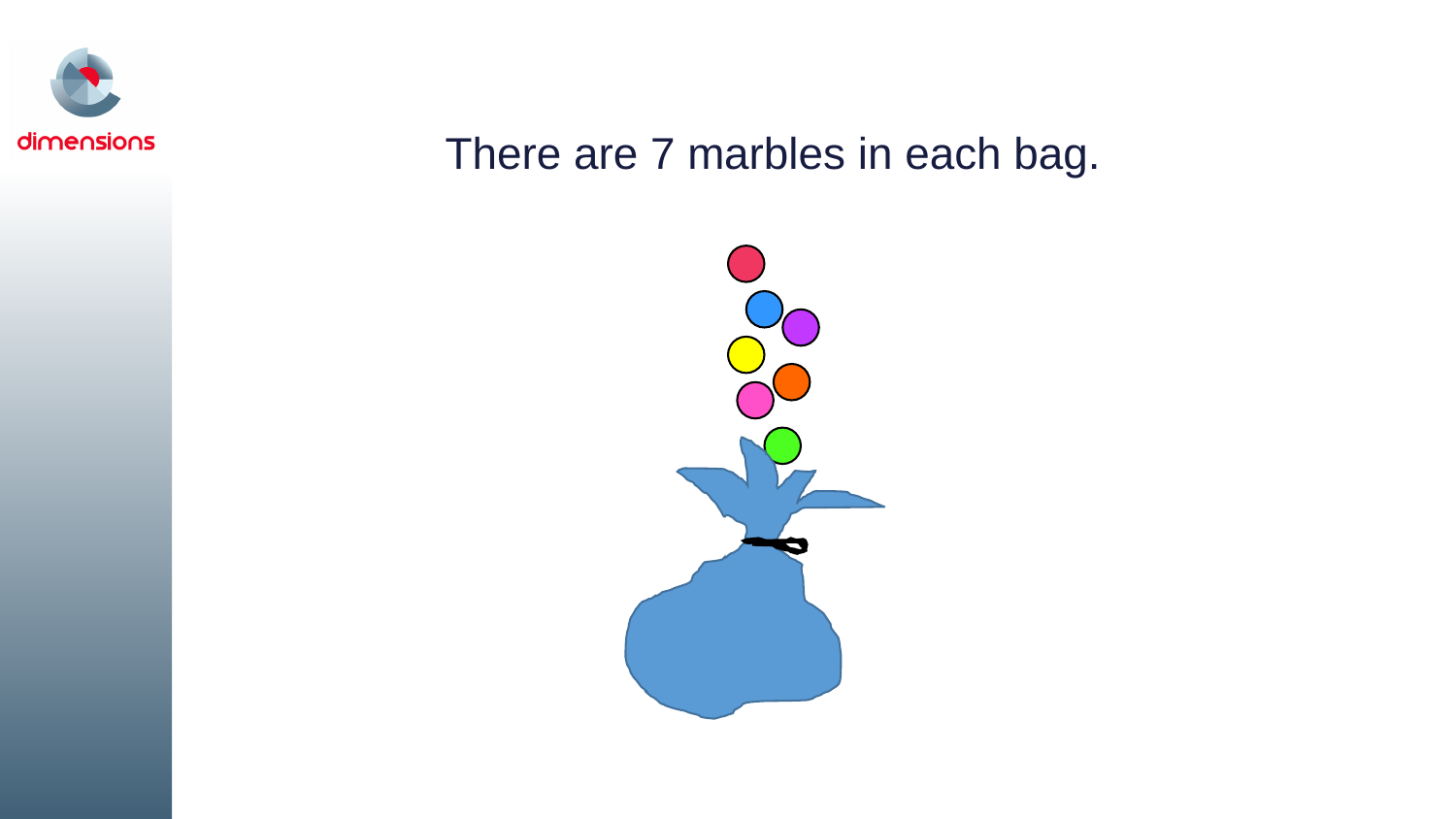

How many marbles?
 There are 7 marbles in each bag.